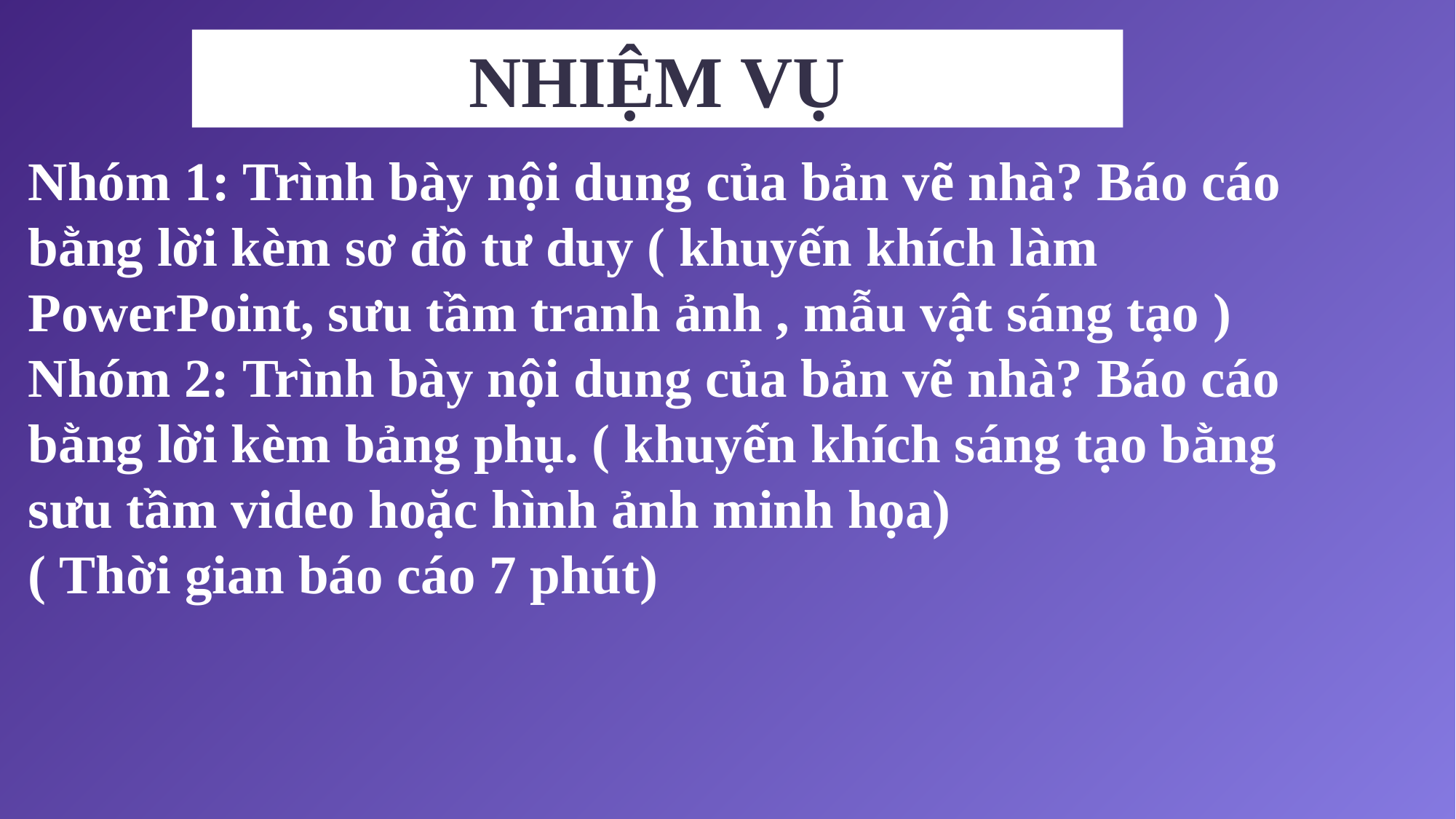

NHIỆM VỤ
Nhóm 1: Trình bày nội dung của bản vẽ nhà? Báo cáo bằng lời kèm sơ đồ tư duy ( khuyến khích làm PowerPoint, sưu tầm tranh ảnh , mẫu vật sáng tạo )
Nhóm 2: Trình bày nội dung của bản vẽ nhà? Báo cáo bằng lời kèm bảng phụ. ( khuyến khích sáng tạo bằng sưu tầm video hoặc hình ảnh minh họa)
( Thời gian báo cáo 7 phút)